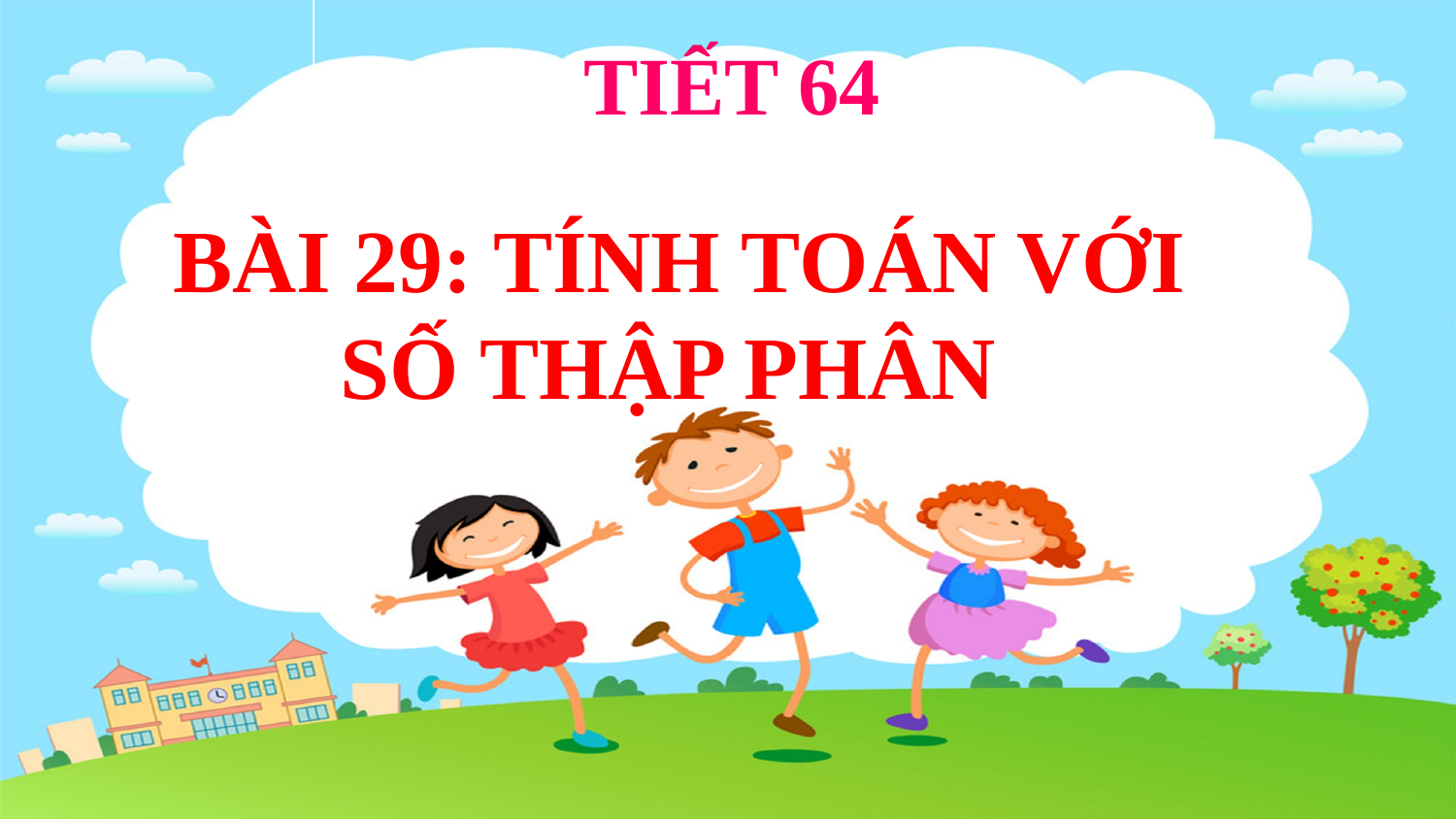

TIẾT 64
BÀI 29: TÍNH TOÁN VỚI SỐ THẬP PHÂN